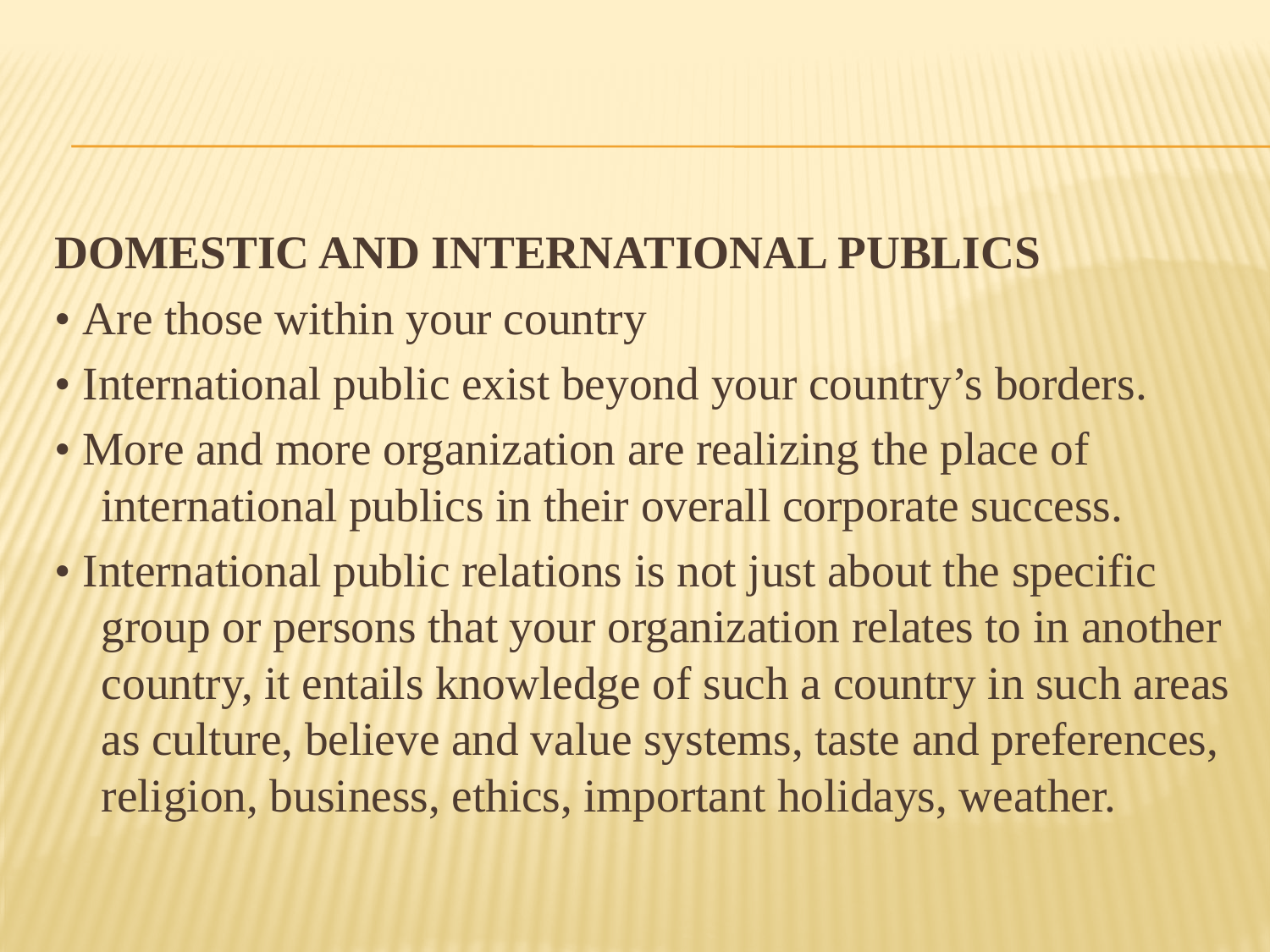

#
DOMESTIC AND INTERNATIONAL PUBLICS
• Are those within your country
• International public exist beyond your country’s borders.
• More and more organization are realizing the place of international publics in their overall corporate success.
• International public relations is not just about the specific group or persons that your organization relates to in another country, it entails knowledge of such a country in such areas as culture, believe and value systems, taste and preferences, religion, business, ethics, important holidays, weather.